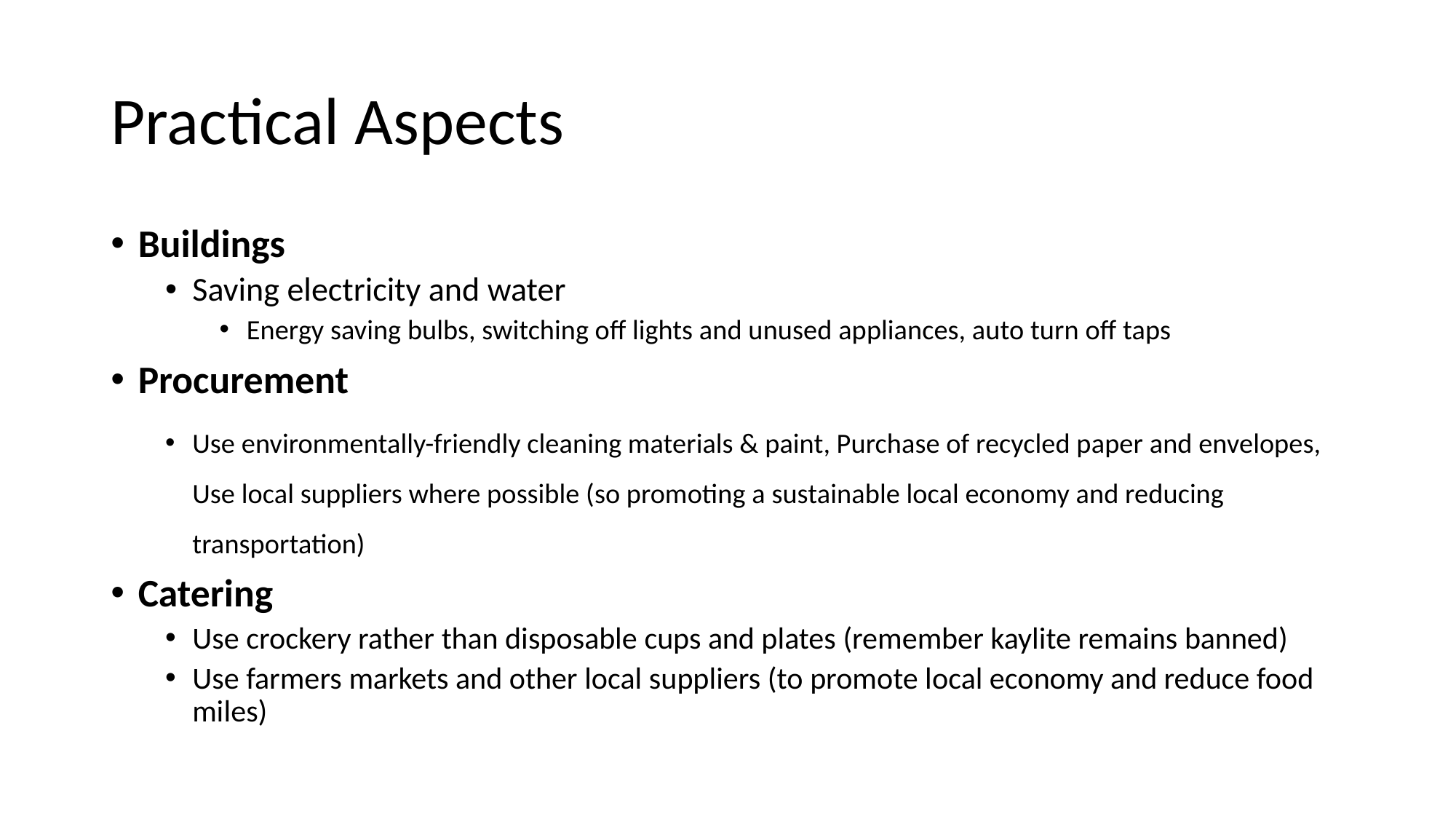

# Practical Aspects
Buildings
Saving electricity and water
Energy saving bulbs, switching off lights and unused appliances, auto turn off taps
Procurement
Use environmentally-friendly cleaning materials & paint, Purchase of recycled paper and envelopes, Use local suppliers where possible (so promoting a sustainable local economy and reducing transportation)
Catering
Use crockery rather than disposable cups and plates (remember kaylite remains banned)
Use farmers markets and other local suppliers (to promote local economy and reduce food miles)